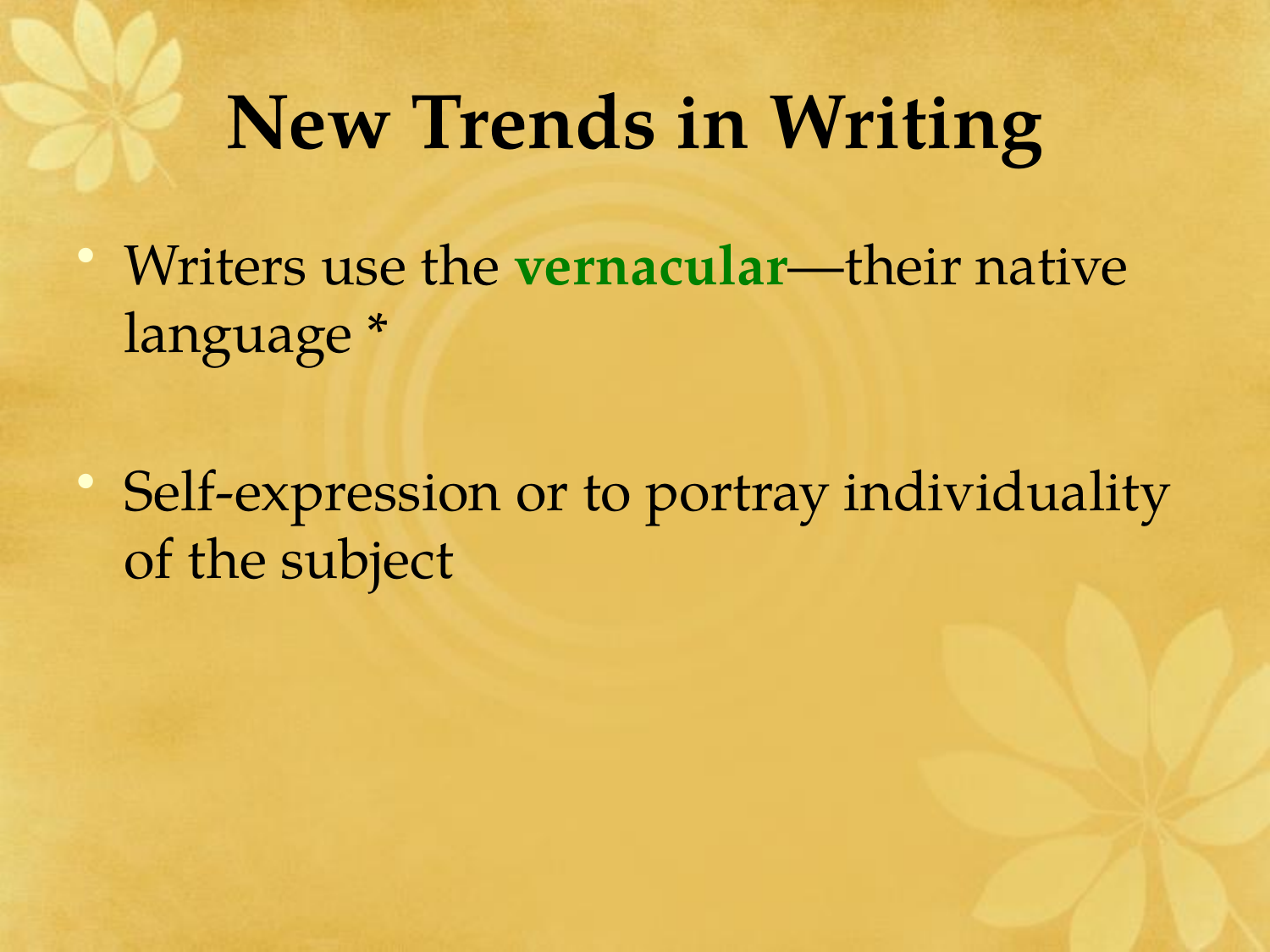

# New Trends in Writing
Writers use the vernacular—their native language *

Self-expression or to portray individuality of the subject